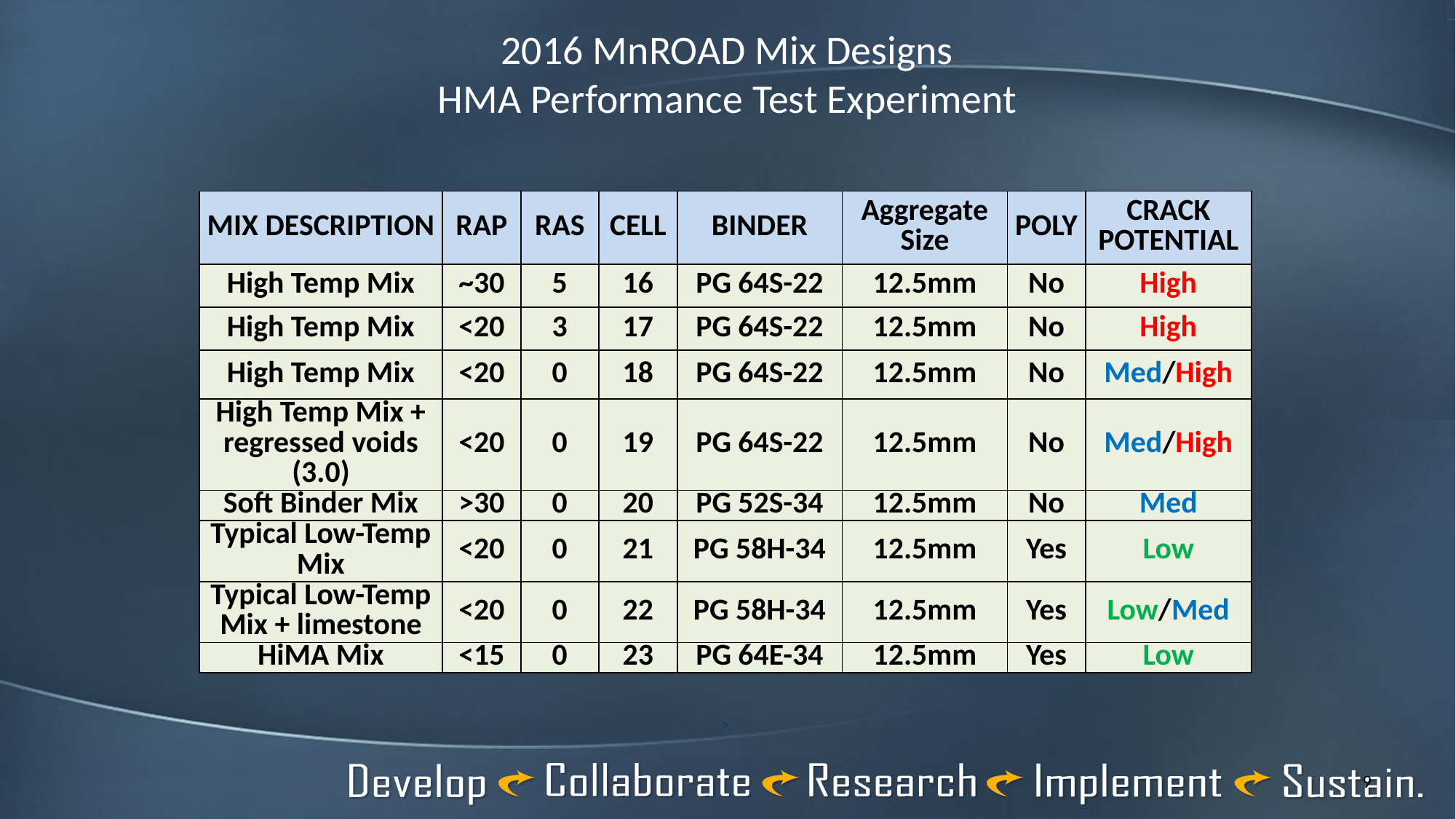

# 2016 MnROAD Mix Designs HMA Performance Test Experiment
| MIX DESCRIPTION | RAP | RAS | CELL | BINDER | Aggregate Size | POLY | CRACK POTENTIAL |
| --- | --- | --- | --- | --- | --- | --- | --- |
| High Temp Mix | ~30 | 5 | 16 | PG 64S-22 | 12.5mm | No | High |
| High Temp Mix | <20 | 3 | 17 | PG 64S-22 | 12.5mm | No | High |
| High Temp Mix | <20 | 0 | 18 | PG 64S-22 | 12.5mm | No | Med/High |
| High Temp Mix + regressed voids (3.0) | <20 | 0 | 19 | PG 64S-22 | 12.5mm | No | Med/High |
| Soft Binder Mix | >30 | 0 | 20 | PG 52S-34 | 12.5mm | No | Med |
| Typical Low-Temp Mix | <20 | 0 | 21 | PG 58H-34 | 12.5mm | Yes | Low |
| Typical Low-Temp Mix + limestone | <20 | 0 | 22 | PG 58H-34 | 12.5mm | Yes | Low/Med |
| HiMA Mix | <15 | 0 | 23 | PG 64E-34 | 12.5mm | Yes | Low |
9
9